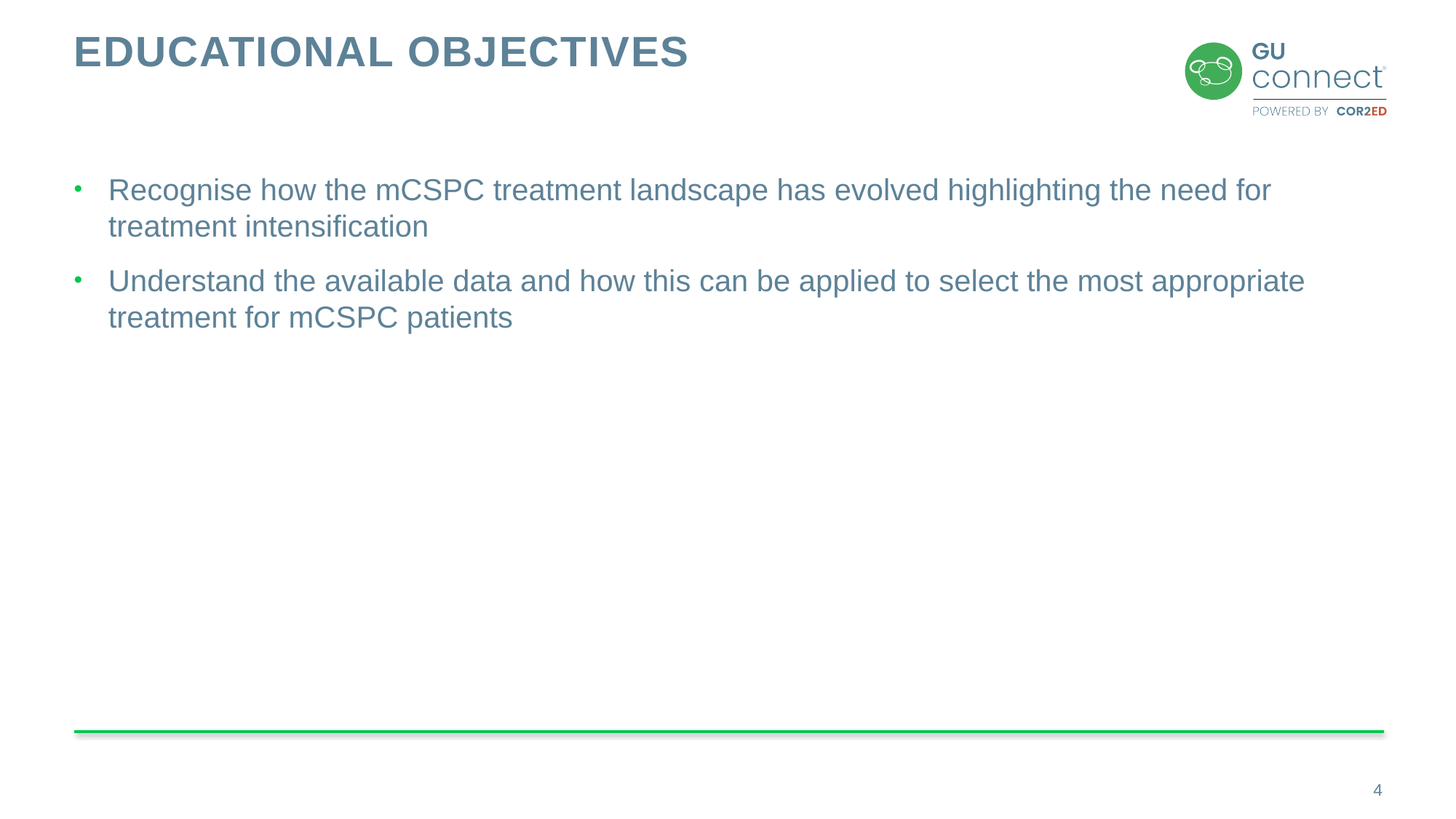

# Educational objectives
Recognise how the mCSPC treatment landscape has evolved highlighting the need for treatment intensification
Understand the available data and how this can be applied to select the most appropriate treatment for mCSPC patients

4